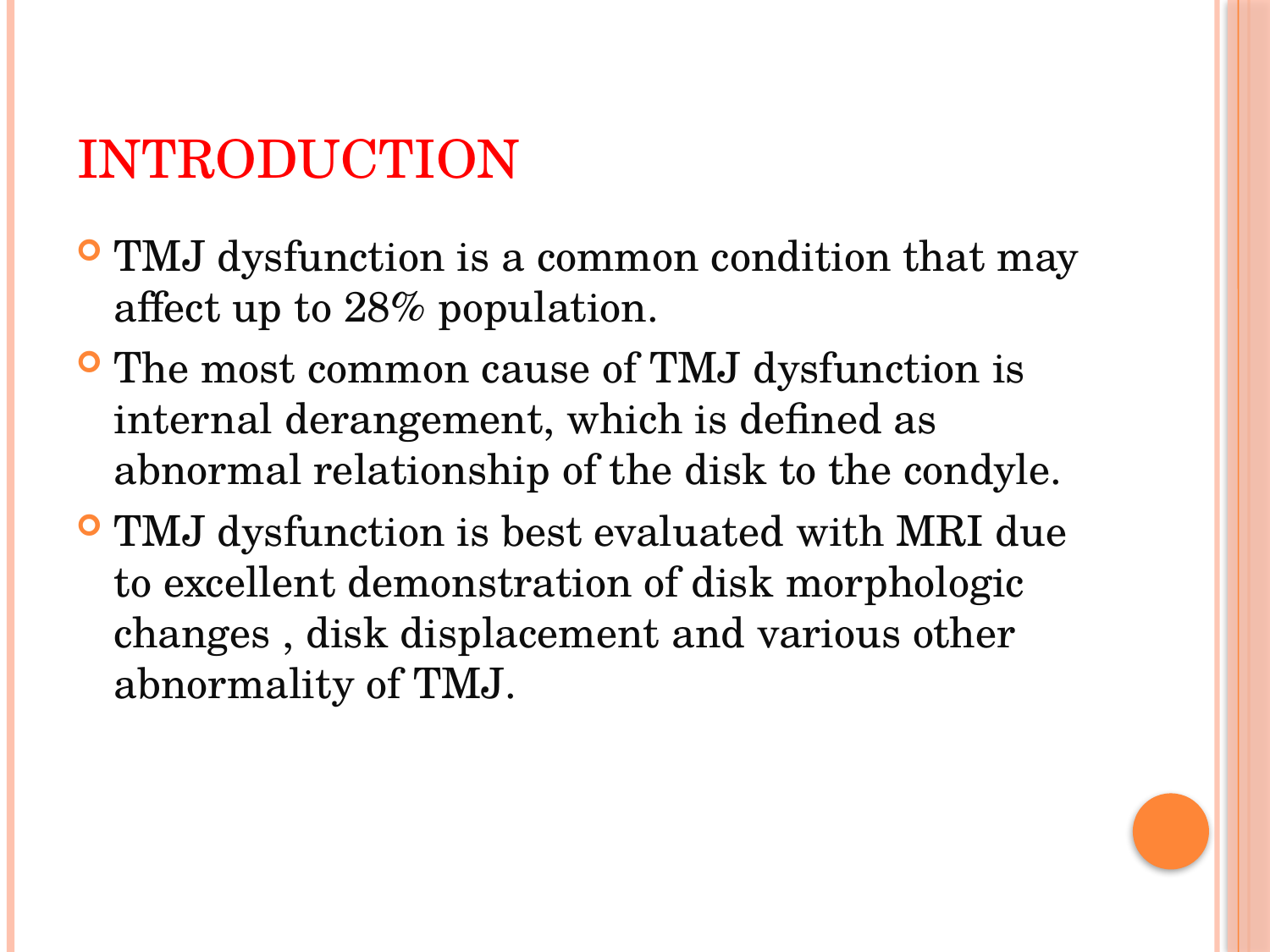

# Introduction
TMJ dysfunction is a common condition that may affect up to 28% population.
The most common cause of TMJ dysfunction is internal derangement, which is defined as abnormal relationship of the disk to the condyle.
TMJ dysfunction is best evaluated with MRI due to excellent demonstration of disk morphologic changes , disk displacement and various other abnormality of TMJ.